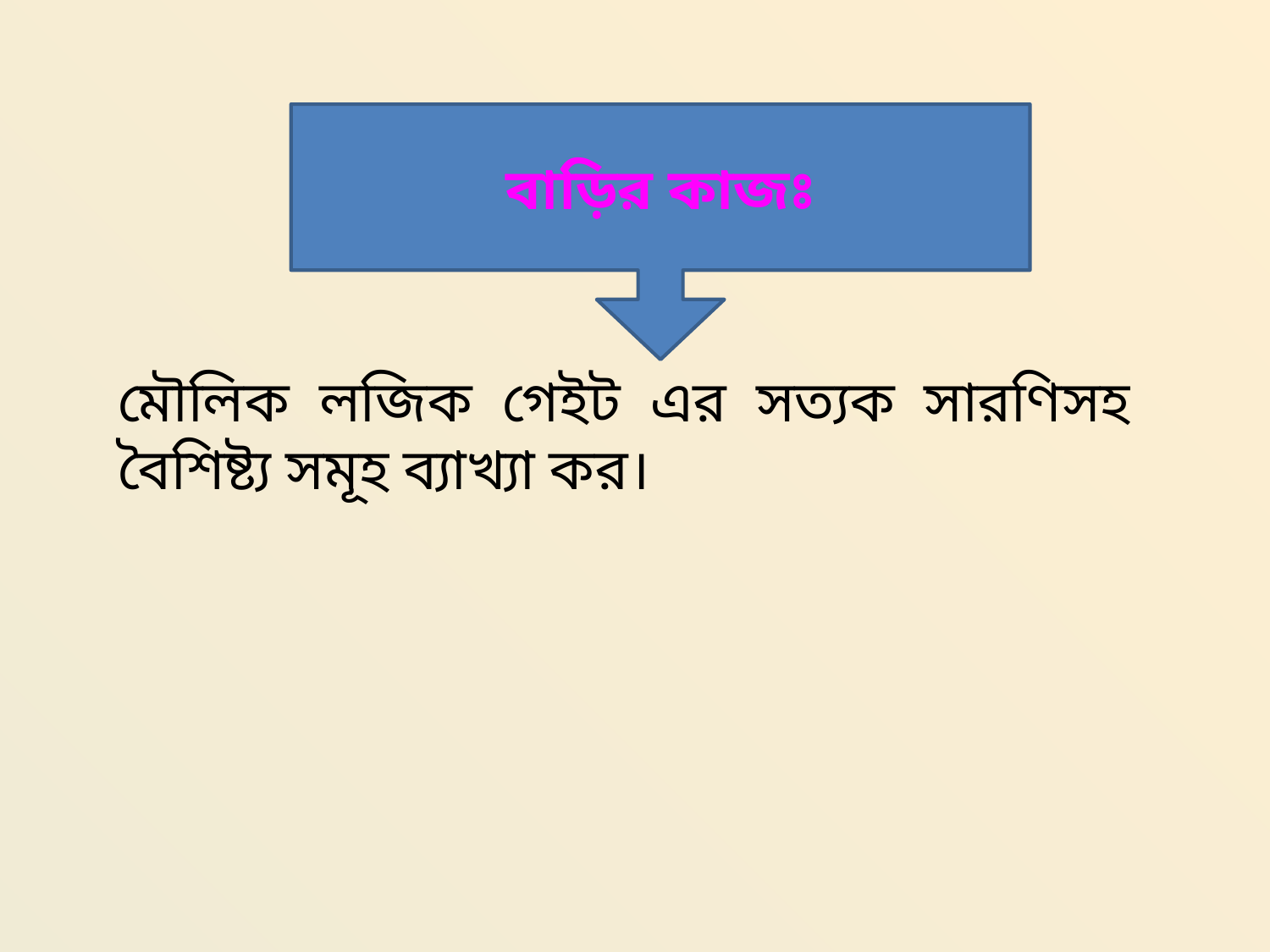

বাড়ির কাজঃ
মৌলিক লজিক গেইট এর সত্যক সারণিসহ বৈশিষ্ট্য সমূহ ব্যাখ্যা কর।